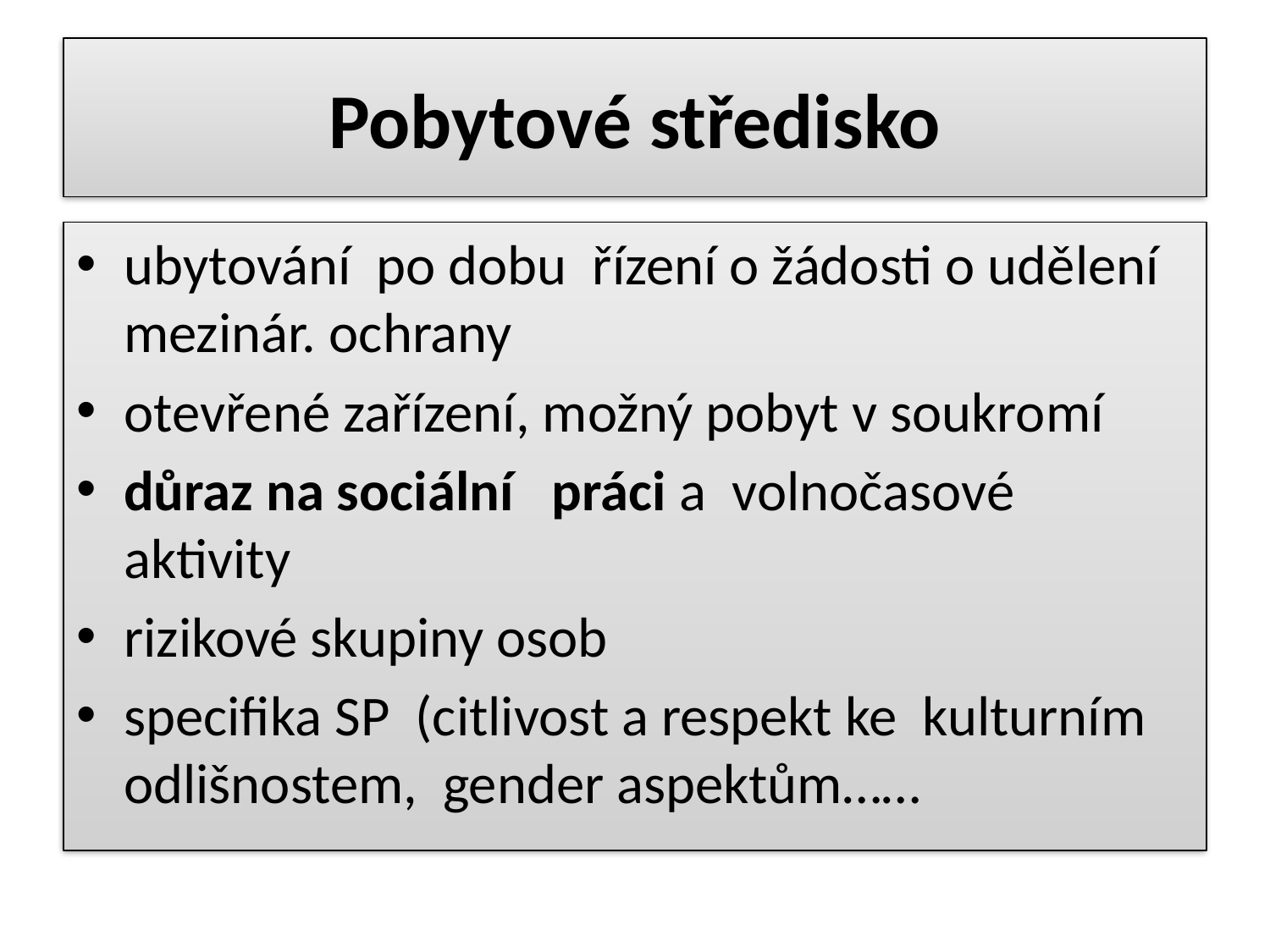

# Pobytové středisko
ubytování  po dobu  řízení o žádosti o udělení mezinár. ochrany
otevřené zařízení, možný pobyt v soukromí
důraz na sociální   práci a  volnočasové aktivity
rizikové skupiny osob
specifika SP  (citlivost a respekt ke  kulturním odlišnostem,  gender aspektům……